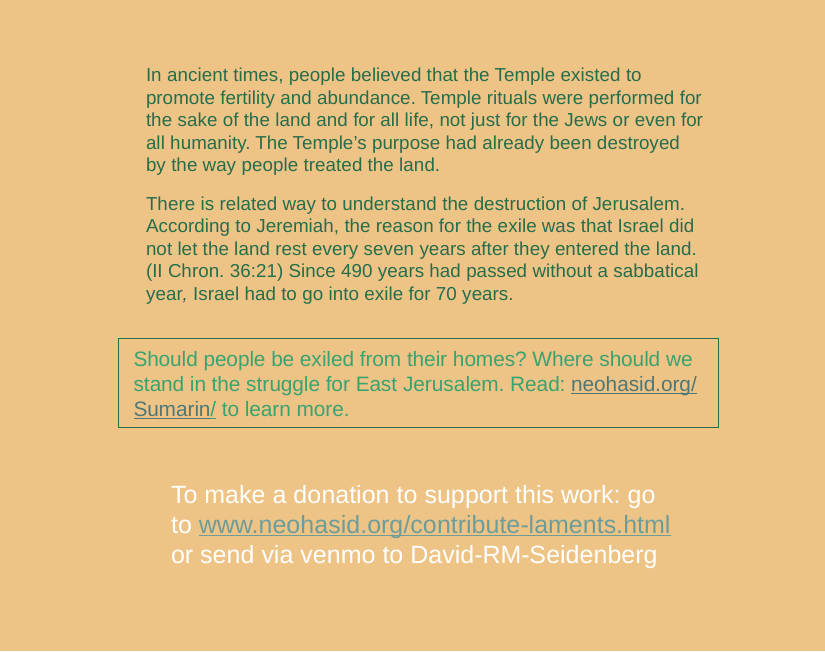

In ancient times, people believed that the Temple existed to promote fertility and abundance. Temple rituals were performed for the sake of the land and for all life, not just for the Jews or even for all humanity. The Temple’s purpose had already been destroyed by the way people treated the land.
There is related way to understand the destruction of Jerusalem. According to Jeremiah, the reason for the exile was that Israel did not let the land rest every seven years after they entered the land. (II Chron. 36:21) Since 490 years had passed without a sabbatical year, Israel had to go into exile for 70 years.
Should people be exiled from their homes? Where should we stand in the struggle for East Jerusalem. Read: neohasid.org/Sumarin/ to learn more.
To make a donation to support this work: go to www.neohasid.org/contribute-laments.html
or send via venmo to David-RM-Seidenberg